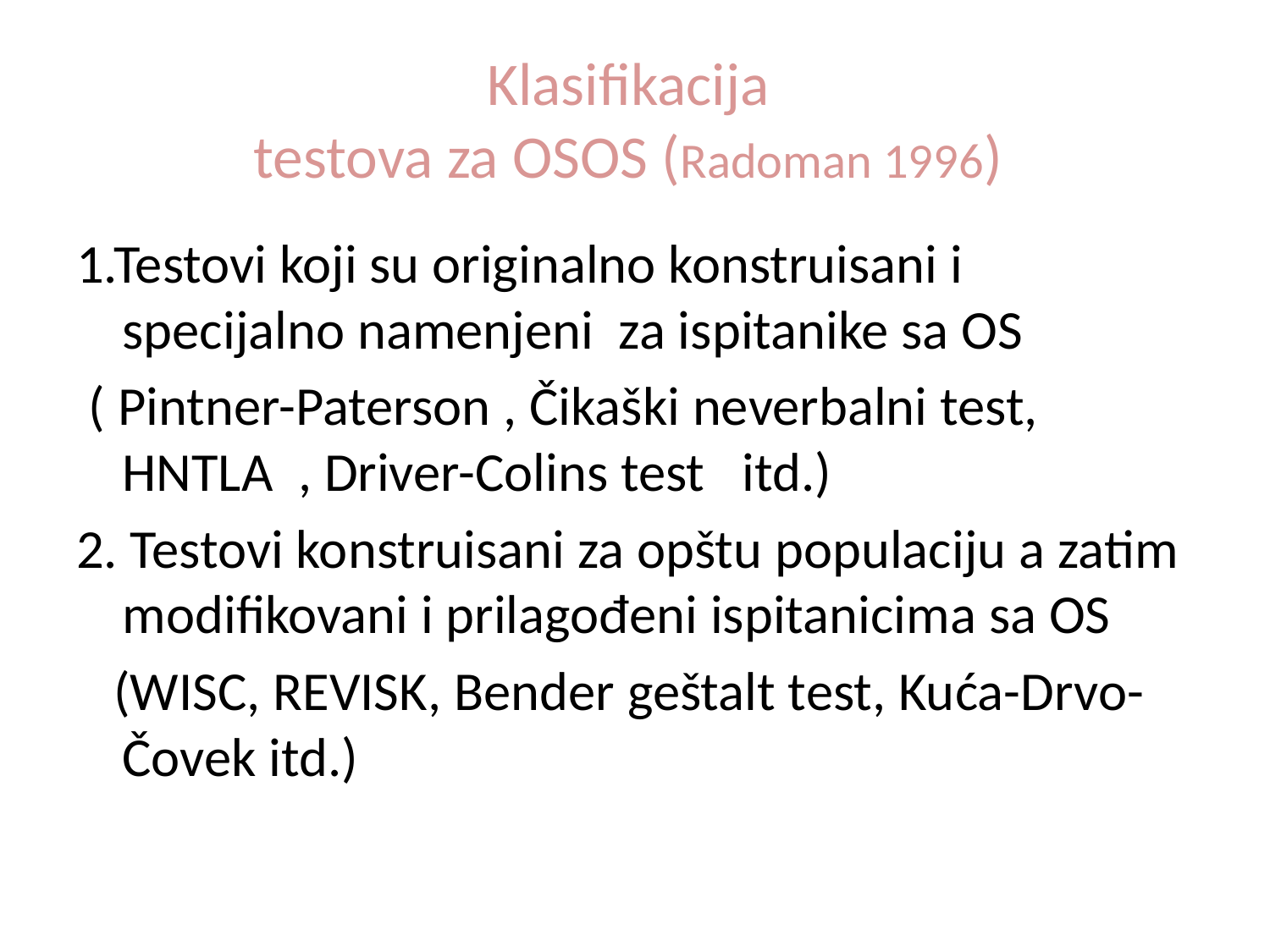

# Klasifikacija testova za OSOS (Radoman 1996)
1.Testovi koji su originalno konstruisani i specijalno namenjeni  za ispitanike sa OS
 ( Pintner-Paterson , Čikaški neverbalni test, HNTLA  , Driver-Colins test   itd.)
2. Testovi konstruisani za opštu populaciju a zatim modifikovani i prilagođeni ispitanicima sa OS
   (WISC, REVISK, Bender geštalt test, Kuća-Drvo-Čovek itd.)